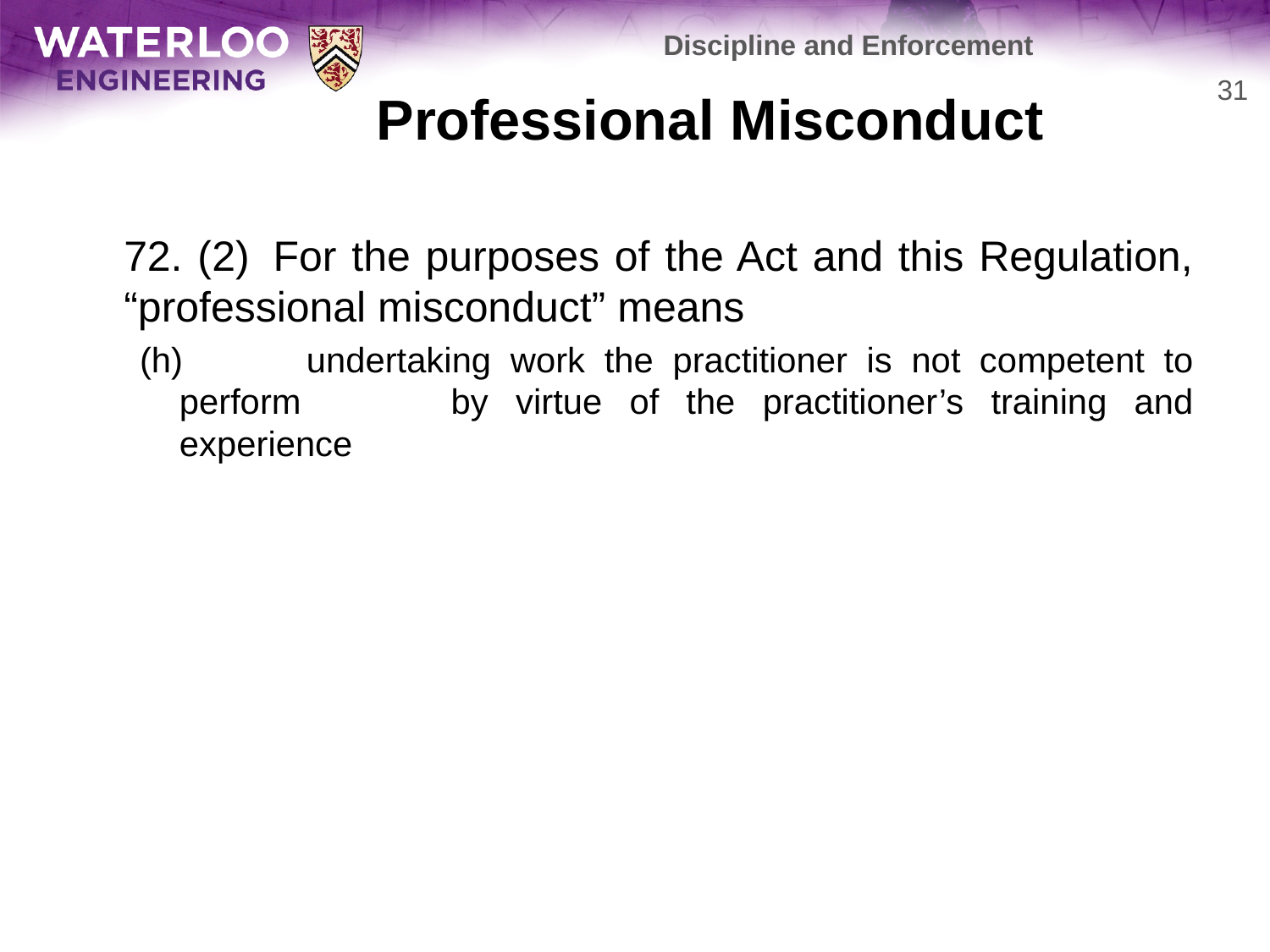

Discipline and Enforcement
# Professional Misconduct
31
	72. (2)  For the purposes of the Act and this Regulation,
“professional misconduct” means
(h)	undertaking work the practitioner is not competent to perform 	by virtue of the practitioner’s training and experience